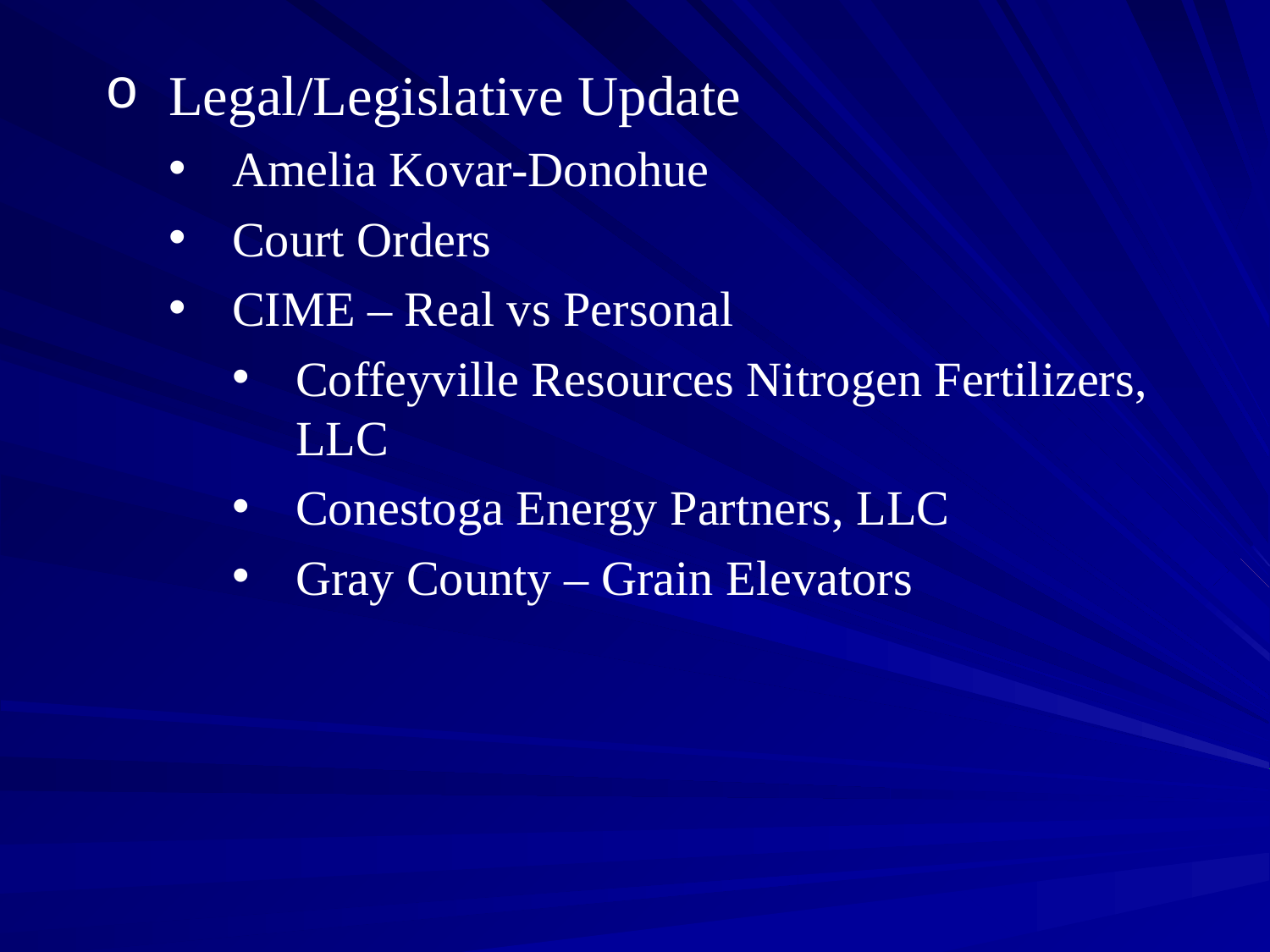

#
Legal/Legislative Update
Amelia Kovar-Donohue
Court Orders
CIME – Real vs Personal
Coffeyville Resources Nitrogen Fertilizers, LLC
Conestoga Energy Partners, LLC
Gray County – Grain Elevators